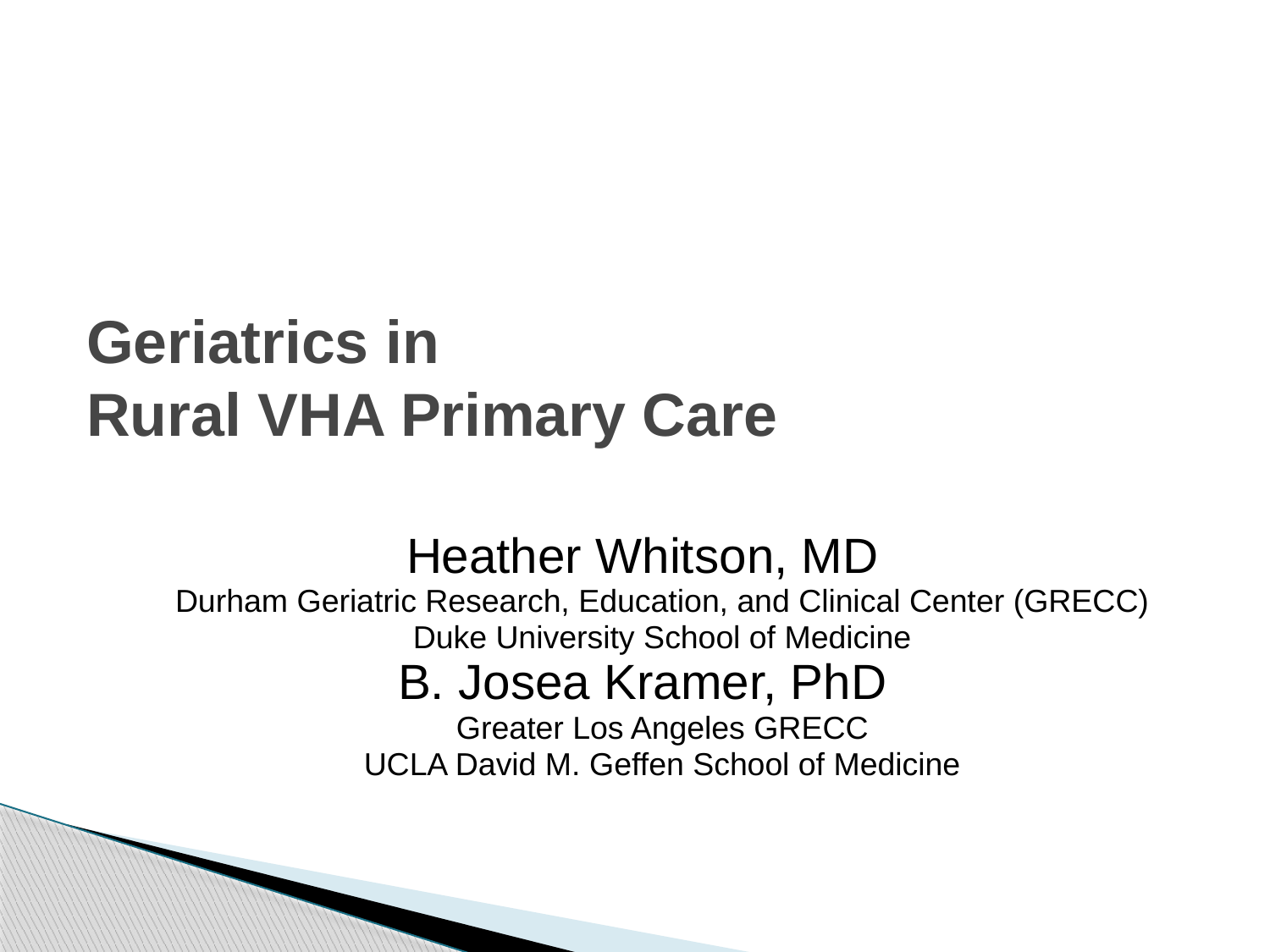

# Geriatrics in Rural VHA Primary Care
Heather Whitson, MD
Durham Geriatric Research, Education, and Clinical Center (GRECC)
Duke University School of Medicine
B. Josea Kramer, PhD
Greater Los Angeles GRECC
UCLA David M. Geffen School of Medicine